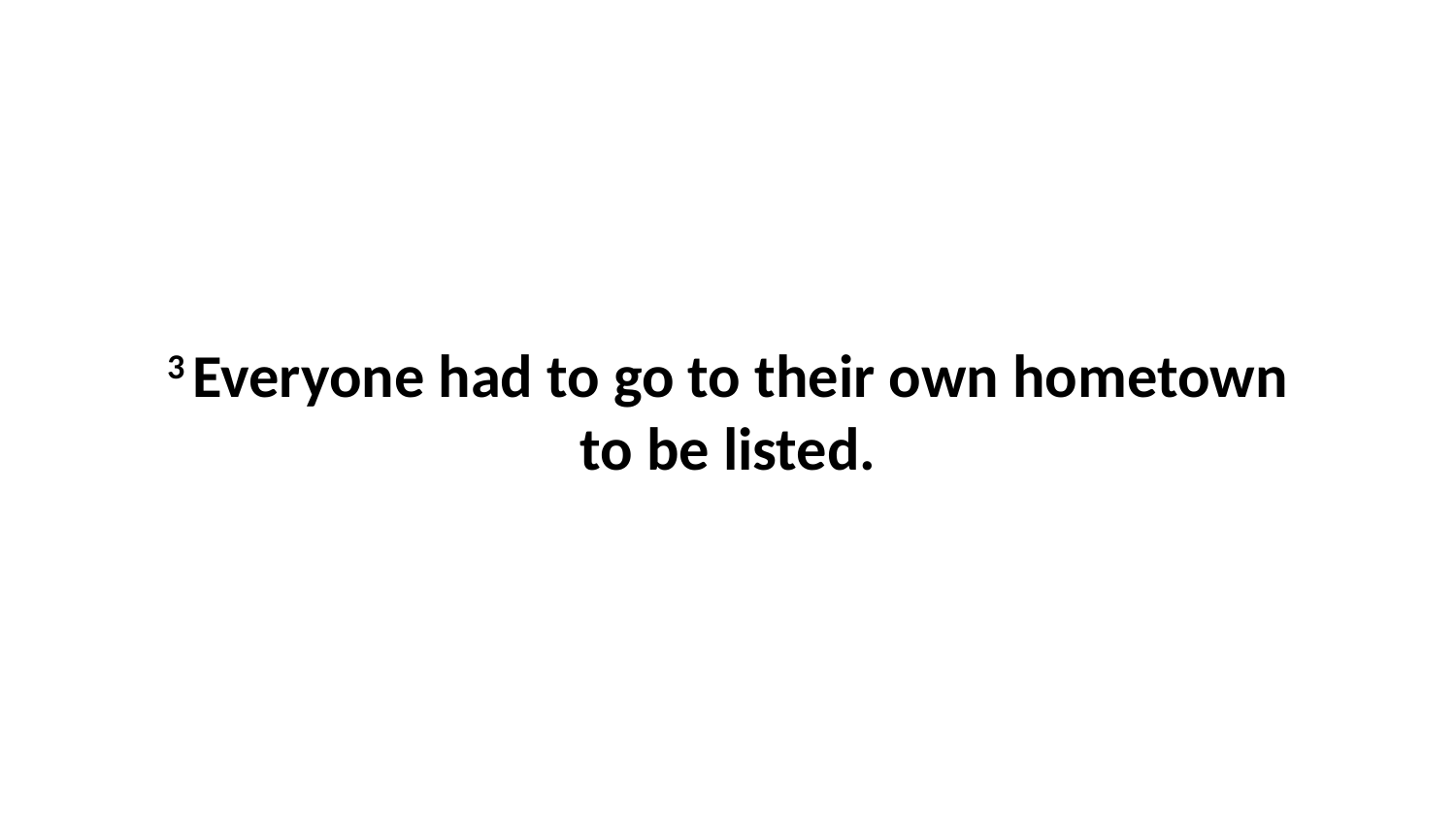

3 Everyone had to go to their own hometown to be listed.